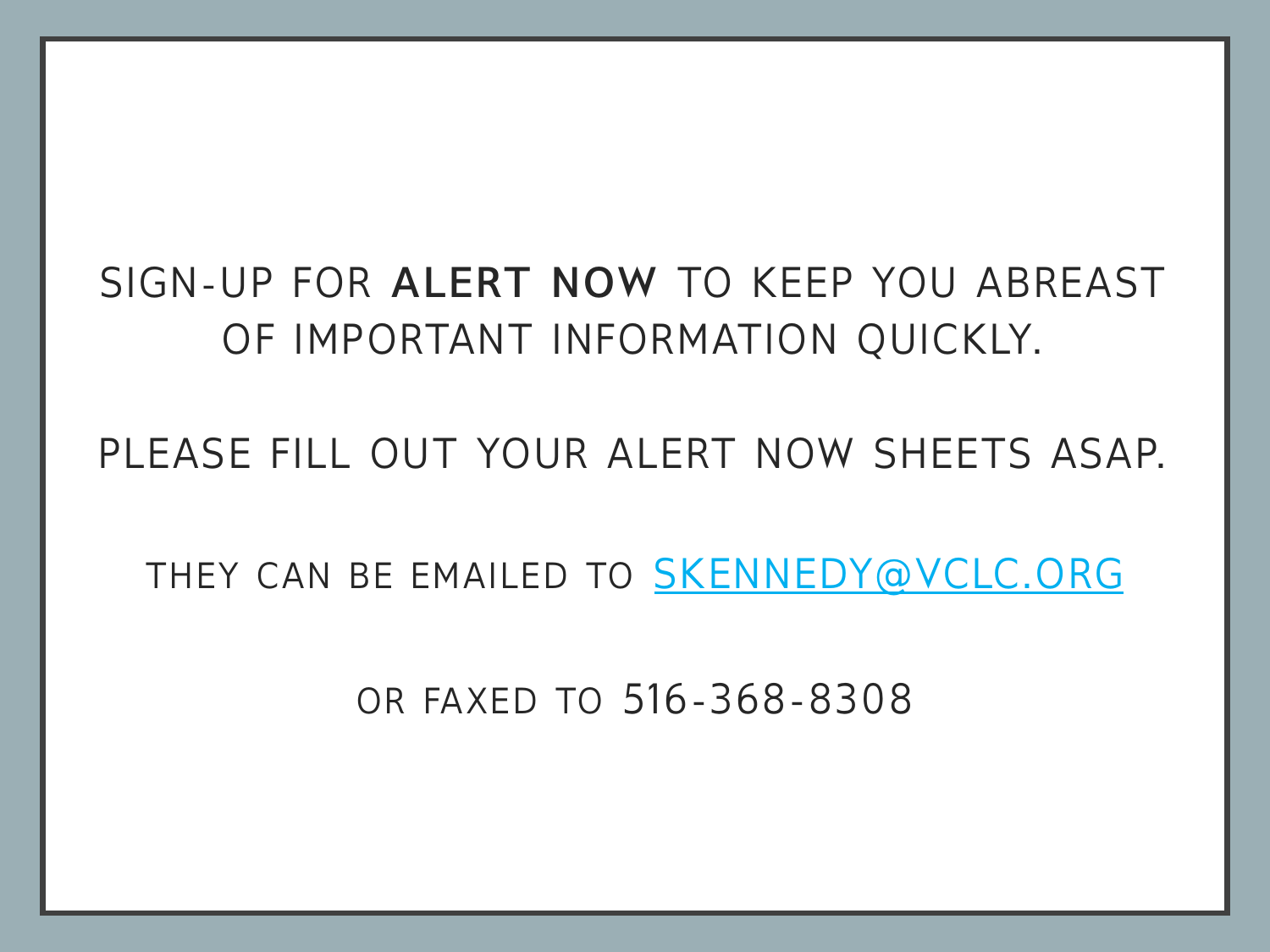

# Sign-up for ALERT NOW TO KEEP YOU Abreast OF IMPORTANT INFORMATION QUICKLY. Please fill out your Alert now sheets ASAP.
They can be emailed to skennedy@vclc.org
Or faxed to 516-368-8308